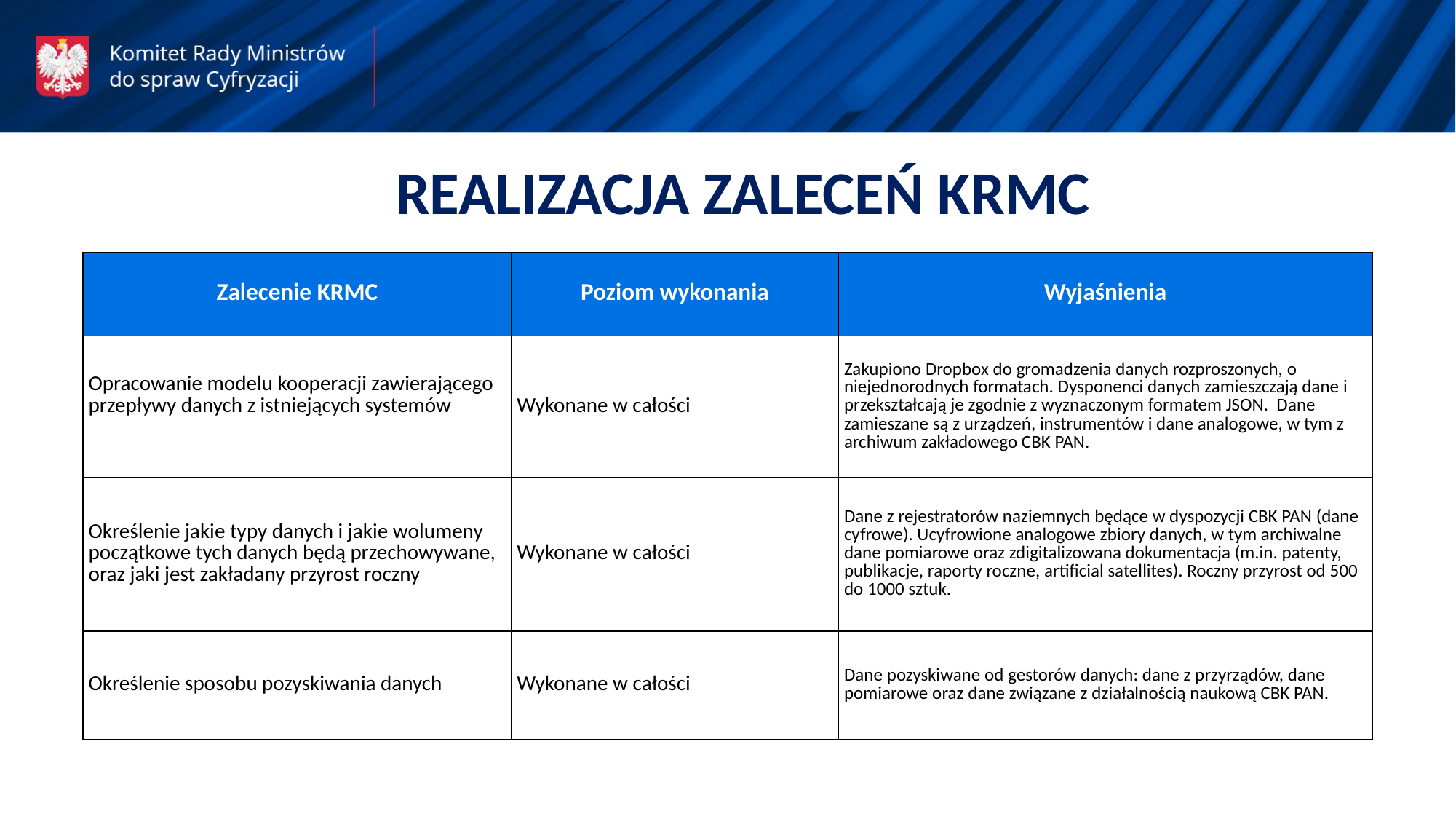

REALIZACJA ZALECEŃ KRMC
| Zalecenie KRMC | Poziom wykonania | Wyjaśnienia |
| --- | --- | --- |
| Opracowanie modelu kooperacji zawierającego przepływy danych z istniejących systemów | Wykonane w całości | Zakupiono Dropbox do gromadzenia danych rozproszonych, o niejednorodnych formatach. Dysponenci danych zamieszczają dane i przekształcają je zgodnie z wyznaczonym formatem JSON. Dane zamieszane są z urządzeń, instrumentów i dane analogowe, w tym z archiwum zakładowego CBK PAN. |
| Określenie jakie typy danych i jakie wolumeny początkowe tych danych będą przechowywane, oraz jaki jest zakładany przyrost roczny | Wykonane w całości | Dane z rejestratorów naziemnych będące w dyspozycji CBK PAN (dane cyfrowe). Ucyfrowione analogowe zbiory danych, w tym archiwalne dane pomiarowe oraz zdigitalizowana dokumentacja (m.in. patenty, publikacje, raporty roczne, artificial satellites). Roczny przyrost od 500 do 1000 sztuk. |
| Określenie sposobu pozyskiwania danych | Wykonane w całości | Dane pozyskiwane od gestorów danych: dane z przyrządów, dane pomiarowe oraz dane związane z działalnością naukową CBK PAN. |